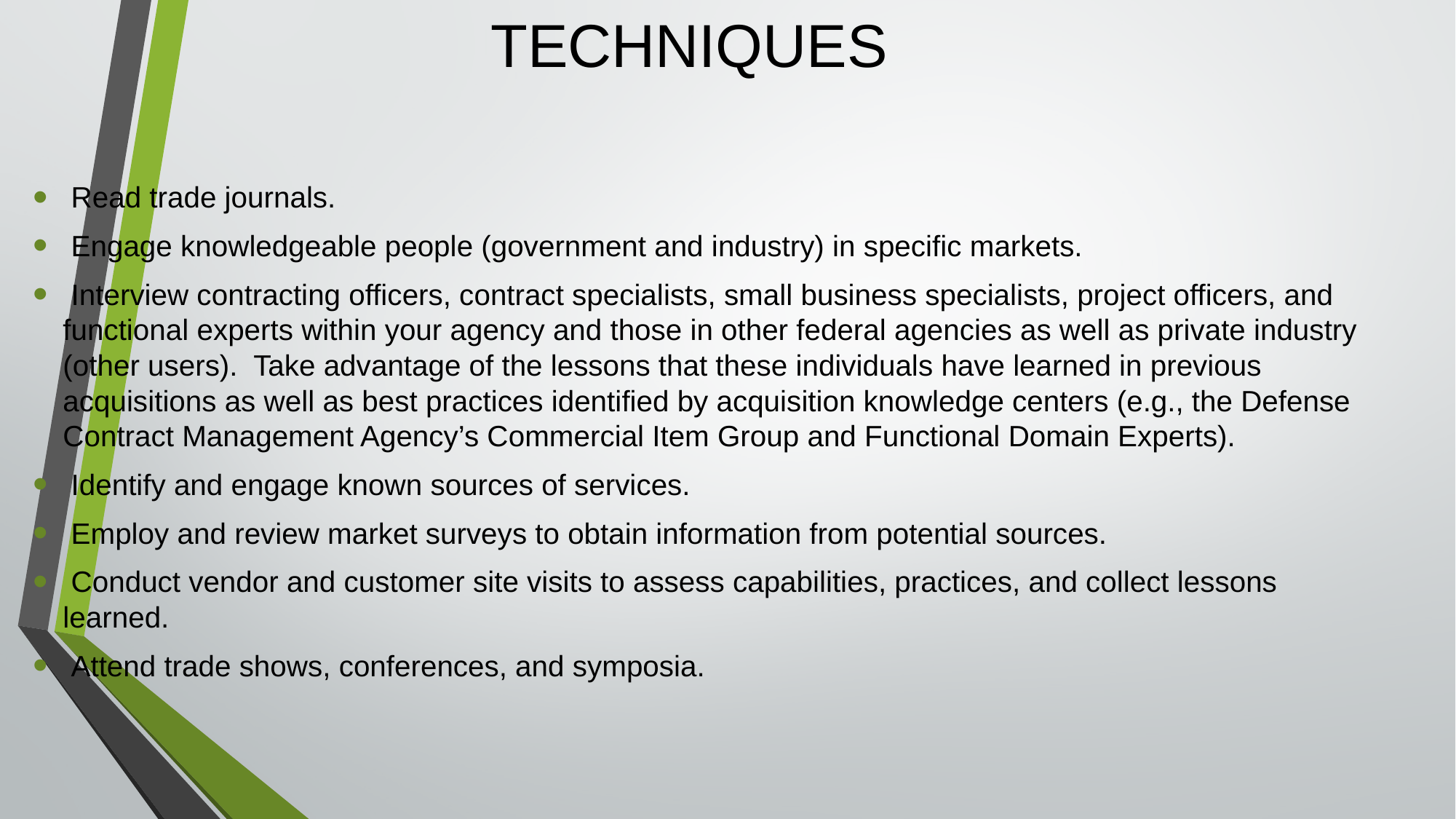

# TECHNIQUES
 Read trade journals.
 Engage knowledgeable people (government and industry) in specific markets.
 Interview contracting officers, contract specialists, small business specialists, project officers, and functional experts within your agency and those in other federal agencies as well as private industry (other users).  Take advantage of the lessons that these individuals have learned in previous acquisitions as well as best practices identified by acquisition knowledge centers (e.g., the Defense Contract Management Agency’s Commercial Item Group and Functional Domain Experts).
 Identify and engage known sources of services.
 Employ and review market surveys to obtain information from potential sources.
 Conduct vendor and customer site visits to assess capabilities, practices, and collect lessons learned.
 Attend trade shows, conferences, and symposia.